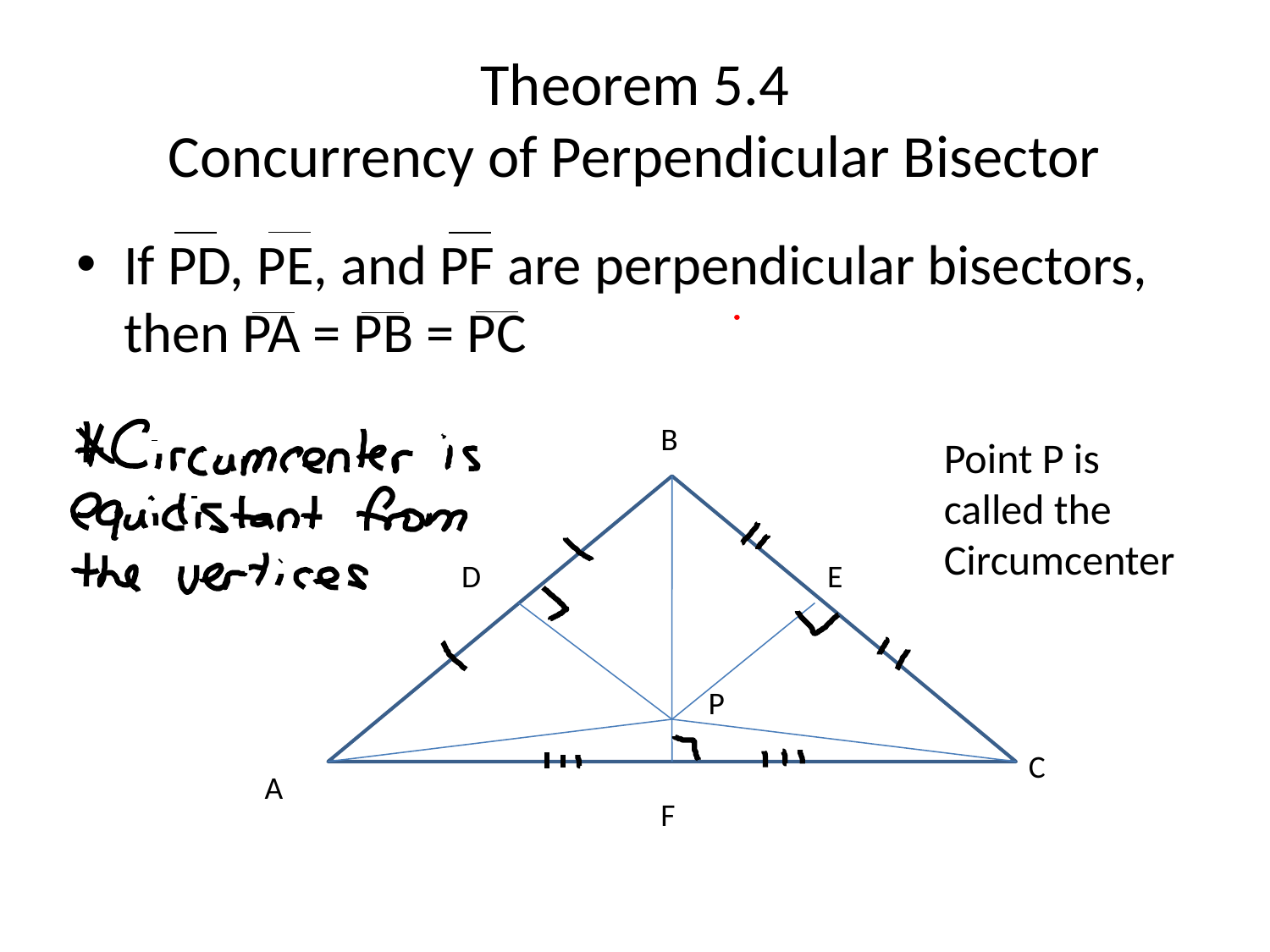

# Theorem 5.4 Concurrency of Perpendicular Bisector
If PD, PE, and PF are perpendicular bisectors, then PA = PB = PC

B

Point P is called the Circumcenter

D
E
P
C
A
F